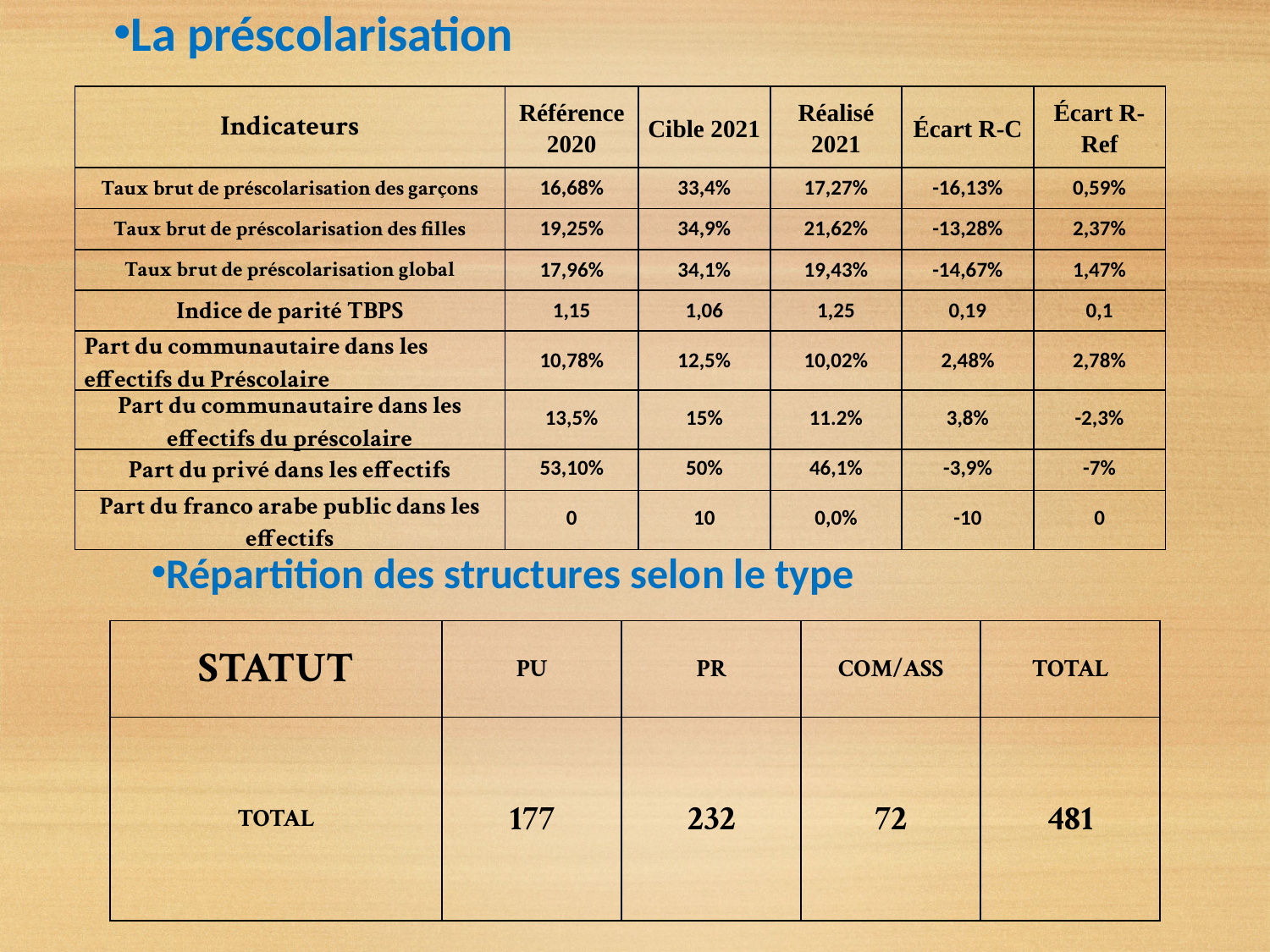

La préscolarisation
| Indicateurs | Référence 2020 | Cible 2021 | Réalisé 2021 | Écart R-C | Écart R-Ref |
| --- | --- | --- | --- | --- | --- |
| Taux brut de préscolarisation des garçons | 16,68% | 33,4% | 17,27% | -16,13% | 0,59% |
| Taux brut de préscolarisation des filles | 19,25% | 34,9% | 21,62% | -13,28% | 2,37% |
| Taux brut de préscolarisation global | 17,96% | 34,1% | 19,43% | -14,67% | 1,47% |
| Indice de parité TBPS | 1,15 | 1,06 | 1,25 | 0,19 | 0,1 |
| Part du communautaire dans les effectifs du Préscolaire | 10,78% | 12,5% | 10,02% | 2,48% | 2,78% |
| Part du communautaire dans les effectifs du préscolaire | 13,5% | 15% | 11.2% | 3,8% | -2,3% |
| Part du privé dans les effectifs | 53,10% | 50% | 46,1% | -3,9% | -7% |
| Part du franco arabe public dans les effectifs | 0 | 10 | 0,0% | -10 | 0 |
Répartition des structures selon le type
| STATUT | PU | PR | COM/ASS | TOTAL |
| --- | --- | --- | --- | --- |
| TOTAL | 177 | 232 | 72 | 481 |